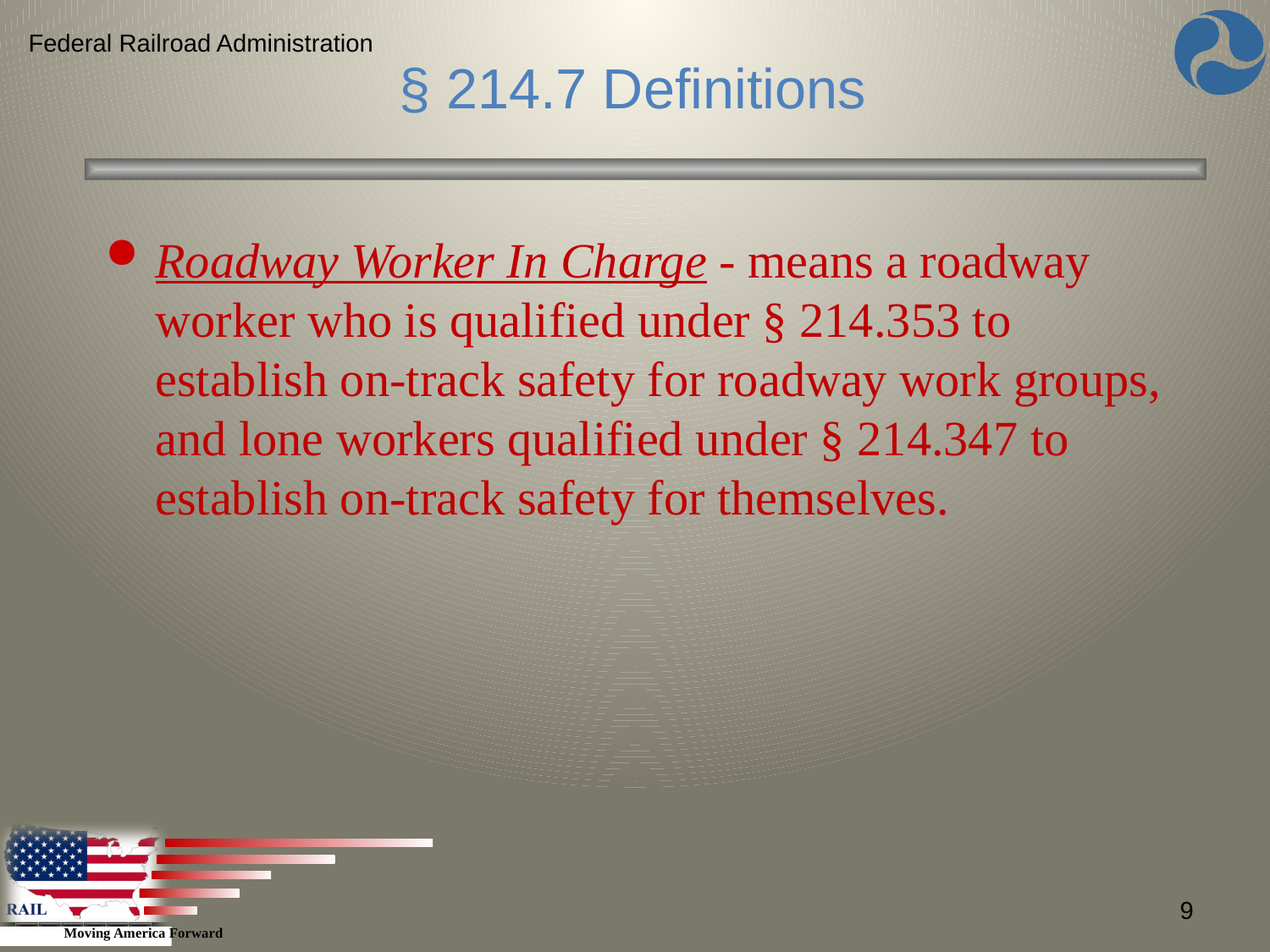

Federal Railroad Administration
§ 214.7 Definitions

Roadway Worker In Charge - means a roadway worker who is qualified under § 214.353 to establish on-track safety for roadway work groups, and lone workers qualified under § 214.347 to establish on-track safety for themselves.
9